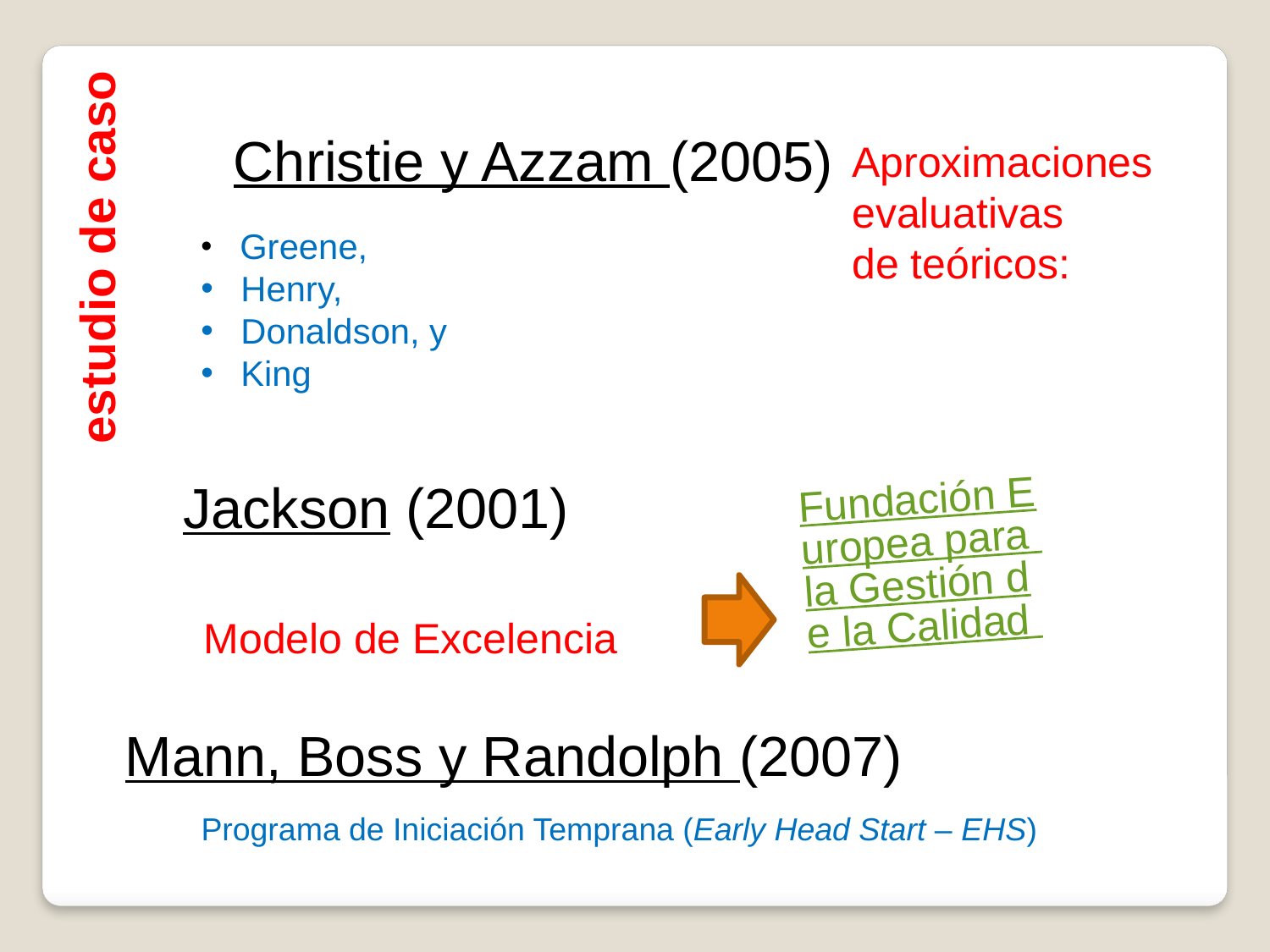

estudio de caso
Christie y Azzam (2005)
Aproximaciones evaluativas
de teóricos:
 Greene,
 Henry,
 Donaldson, y
 King
Fundación Europea para la Gestión de la Calidad
Jackson (2001)

Modelo de Excelencia
Mann, Boss y Randolph (2007)
Programa de Iniciación Temprana (Early Head Start – EHS)